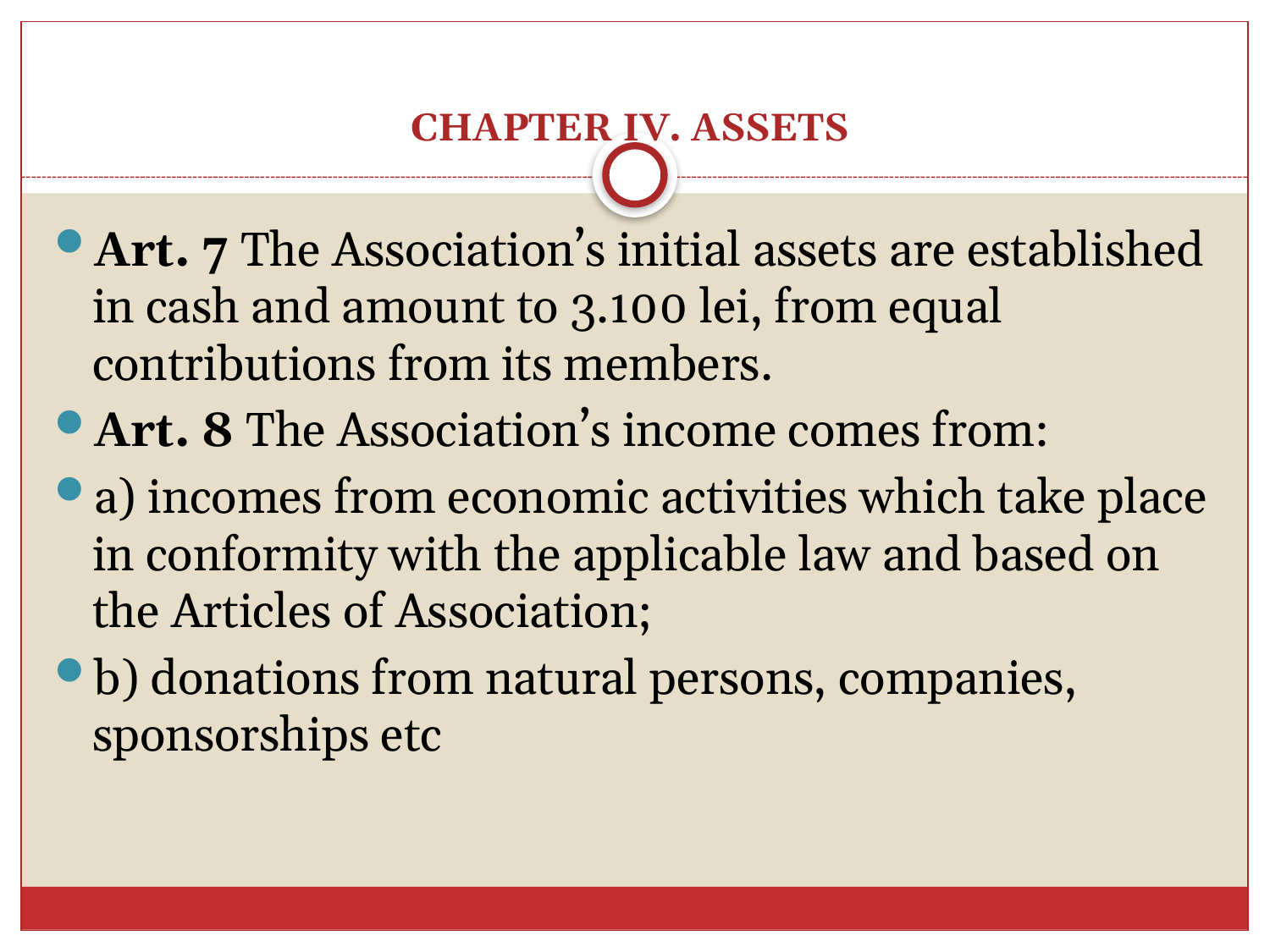

# CHAPTER IV. ASSETS
Art. 7 The Association’s initial assets are established in cash and amount to 3.100 lei, from equal contributions from its members.
Art. 8 The Association’s income comes from:
a) incomes from economic activities which take place in conformity with the applicable law and based on the Articles of Association;
b) donations from natural persons, companies, sponsorships etc